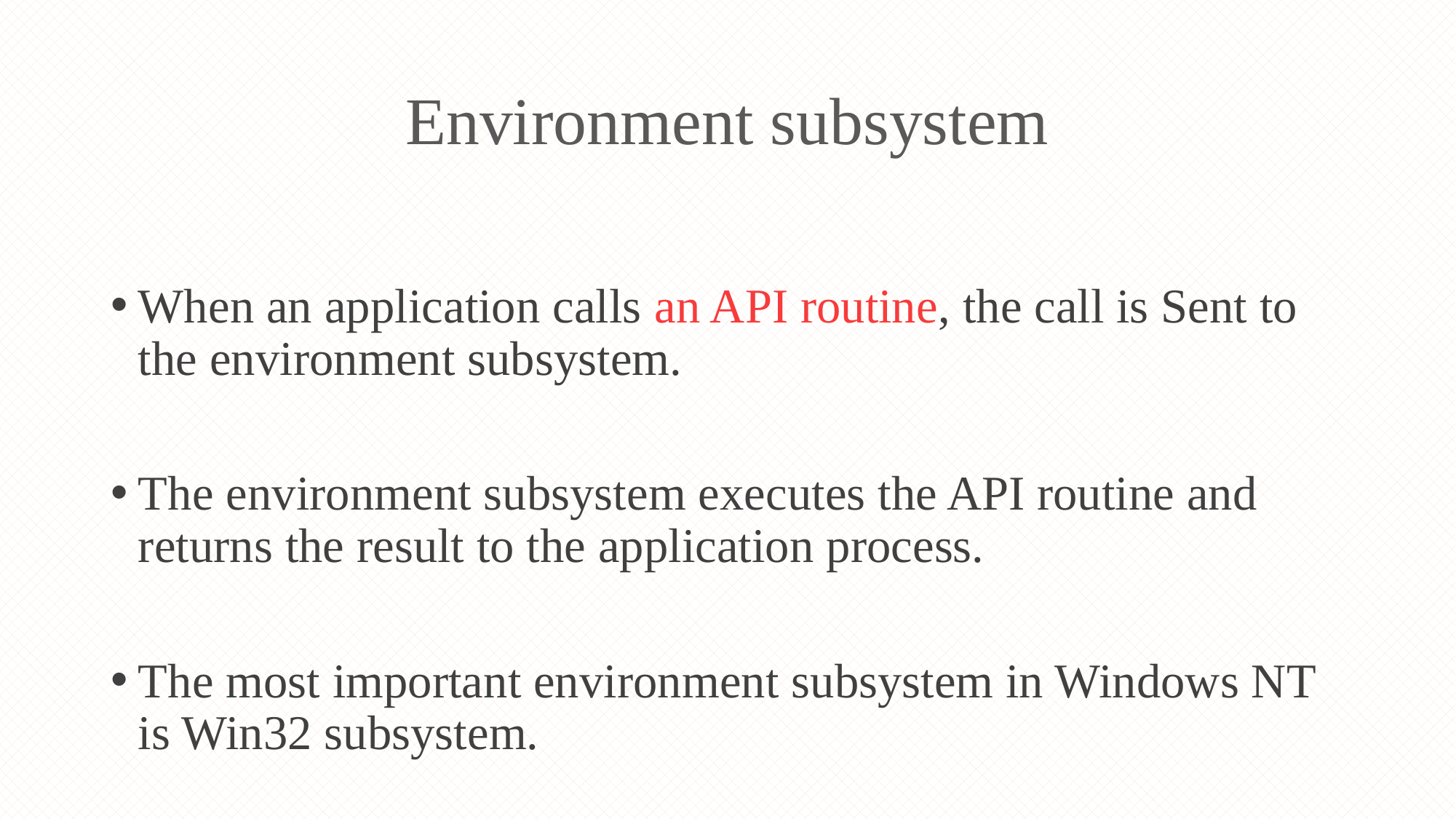

# Environment subsystem

When an application calls an API routine, the call is Sent to the environment subsystem.

The environment subsystem executes the API routine and returns the result to the application process.

The most important environment subsystem in Windows NT is Win32 subsystem.